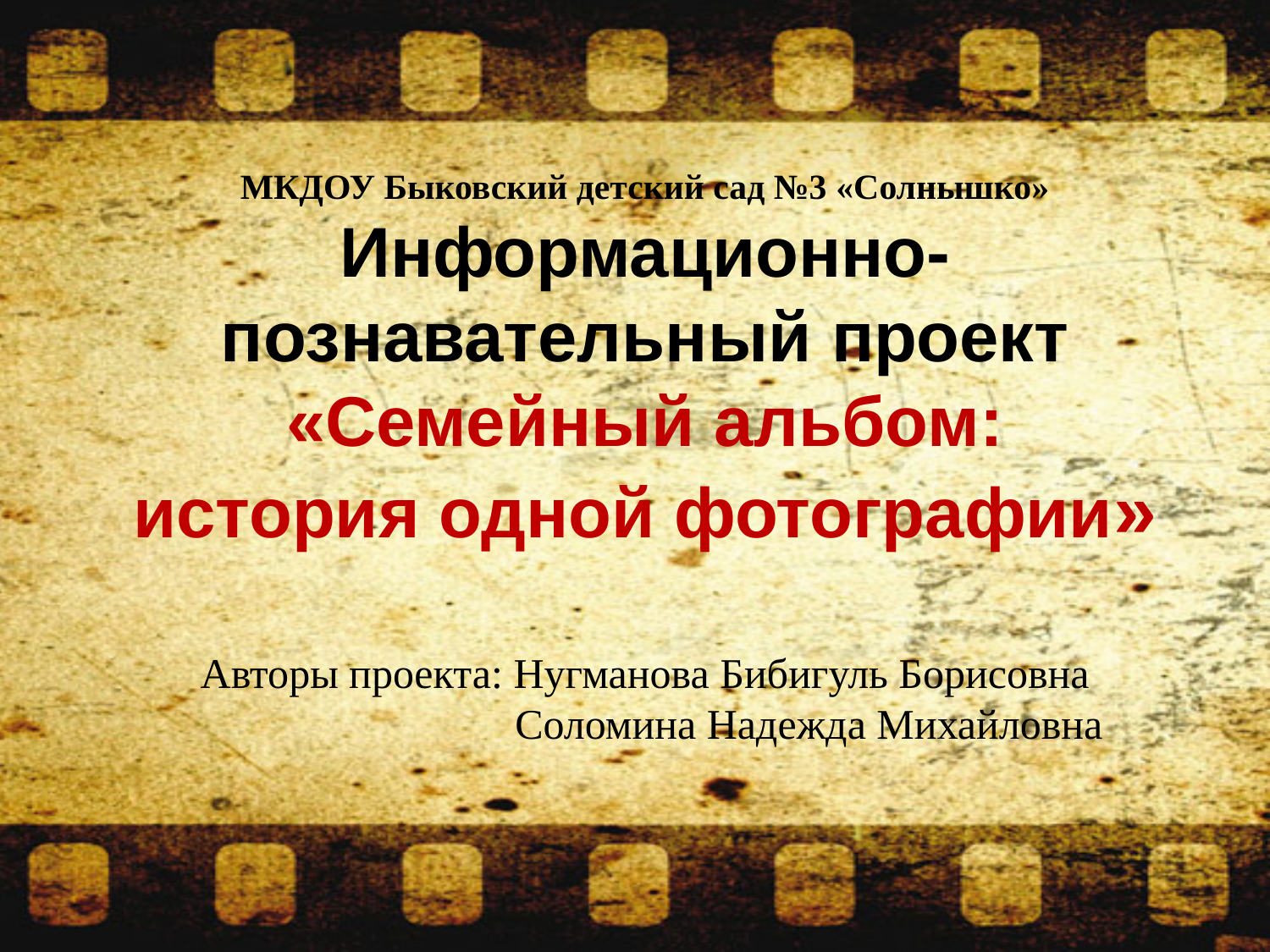

# МКДОУ Быковский детский сад №3 «Солнышко» Информационно-познавательный проект «Семейный альбом: история одной фотографии» Авторы проекта: Нугманова Бибигуль Борисовна Соломина Надежда Михайловна